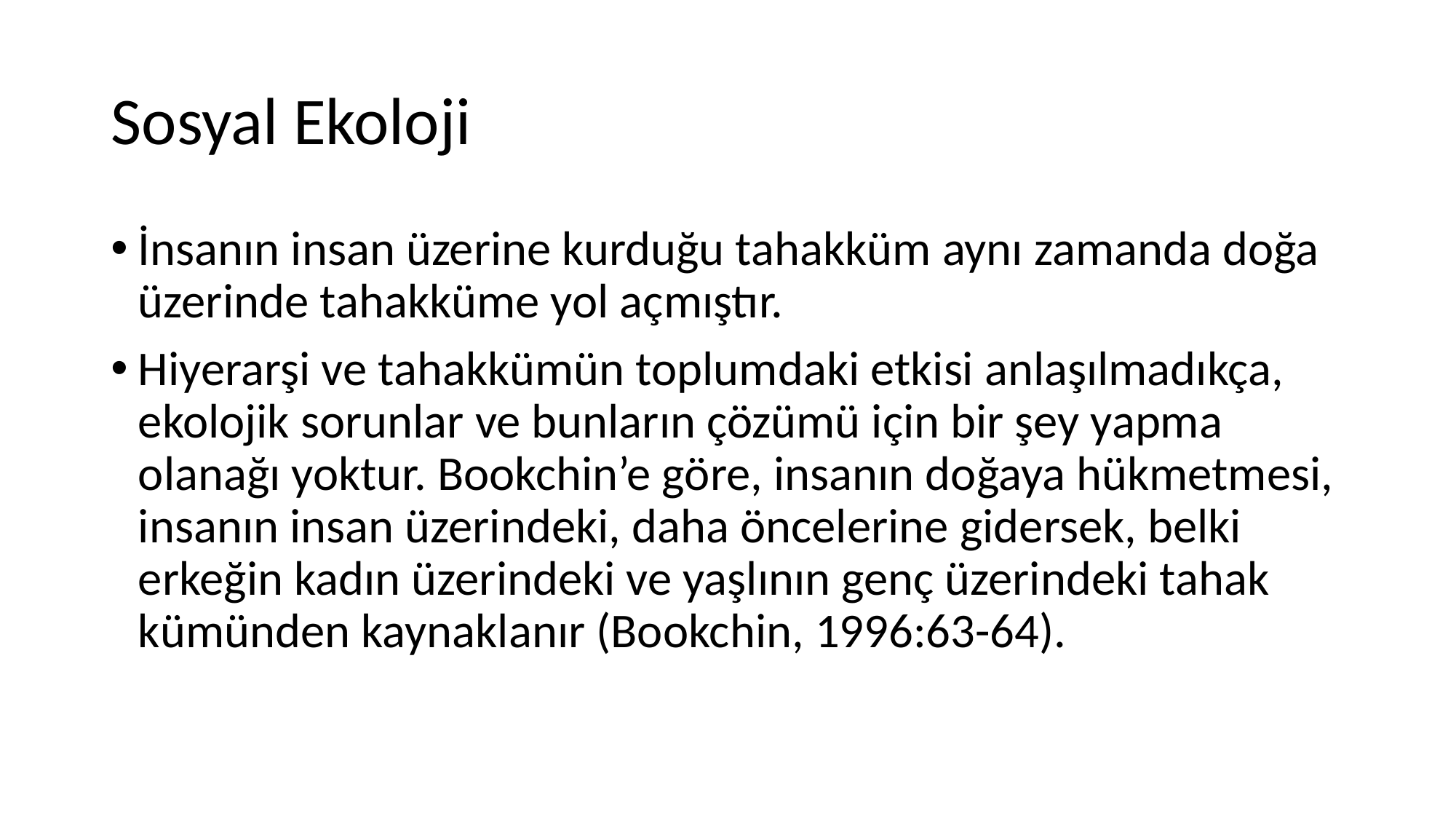

# Sosyal Ekoloji
İnsanın insan üzerine kurduğu tahakküm aynı zamanda doğa üzerinde ta­hakküme yol açmıştır.
Hiyerarşi ve tahakkümün toplumdaki etkisi anlaşılmadıkça, ekolojik sorunlar ve bunların çözümü için bir şey yapma olanağı yoktur. Bookchin’e göre, insanın doğaya hükmetmesi, insanın insan üzerindeki, daha öncelerine gidersek, belki erkeğin kadın üzerindeki ve yaşlının genç üzerindeki tahak­kümünden kaynaklanır (Bookchin, 1996:63-64).